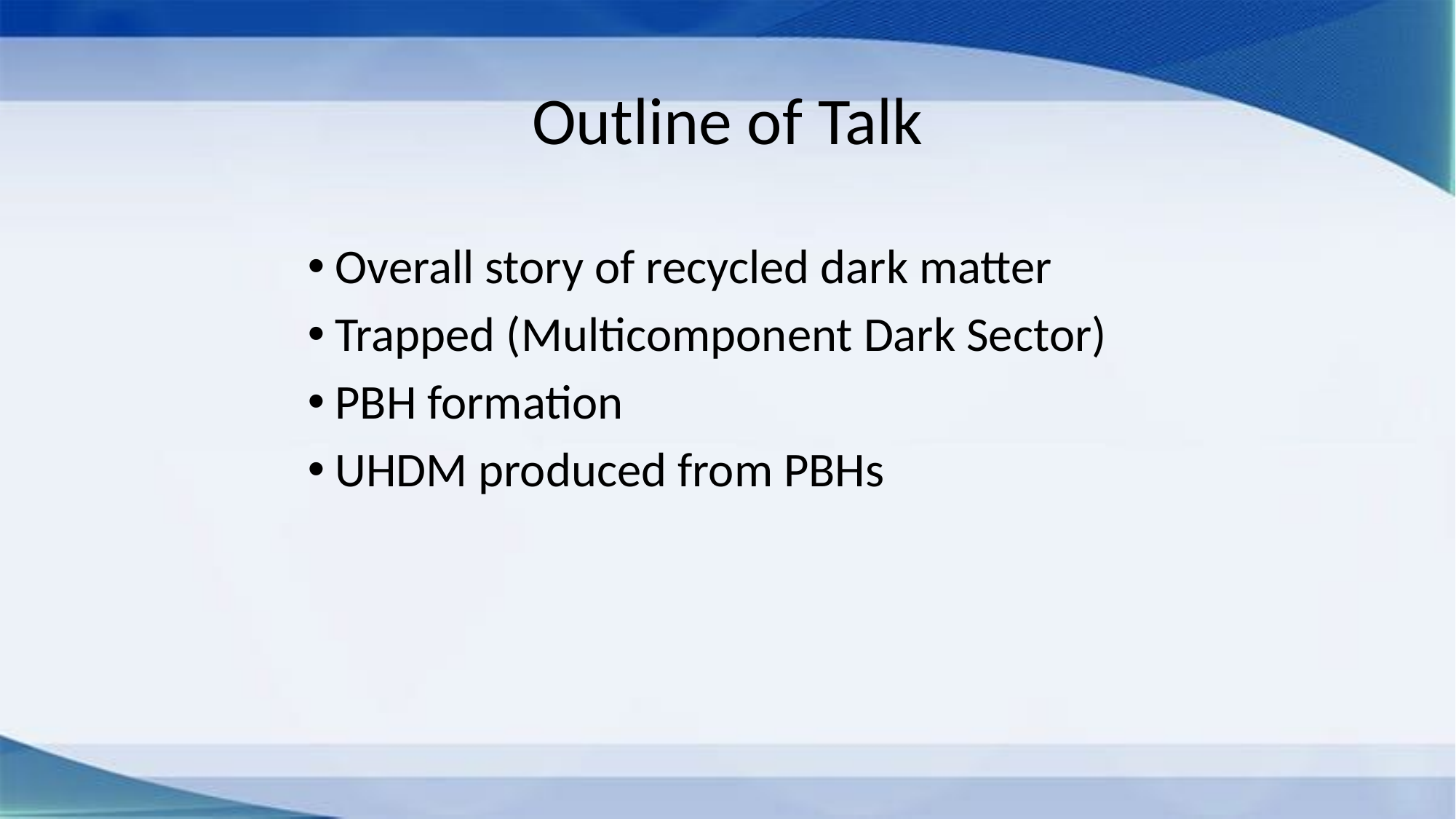

# Outline of Talk
Overall story of recycled dark matter
Trapped (Multicomponent Dark Sector)
PBH formation
UHDM produced from PBHs